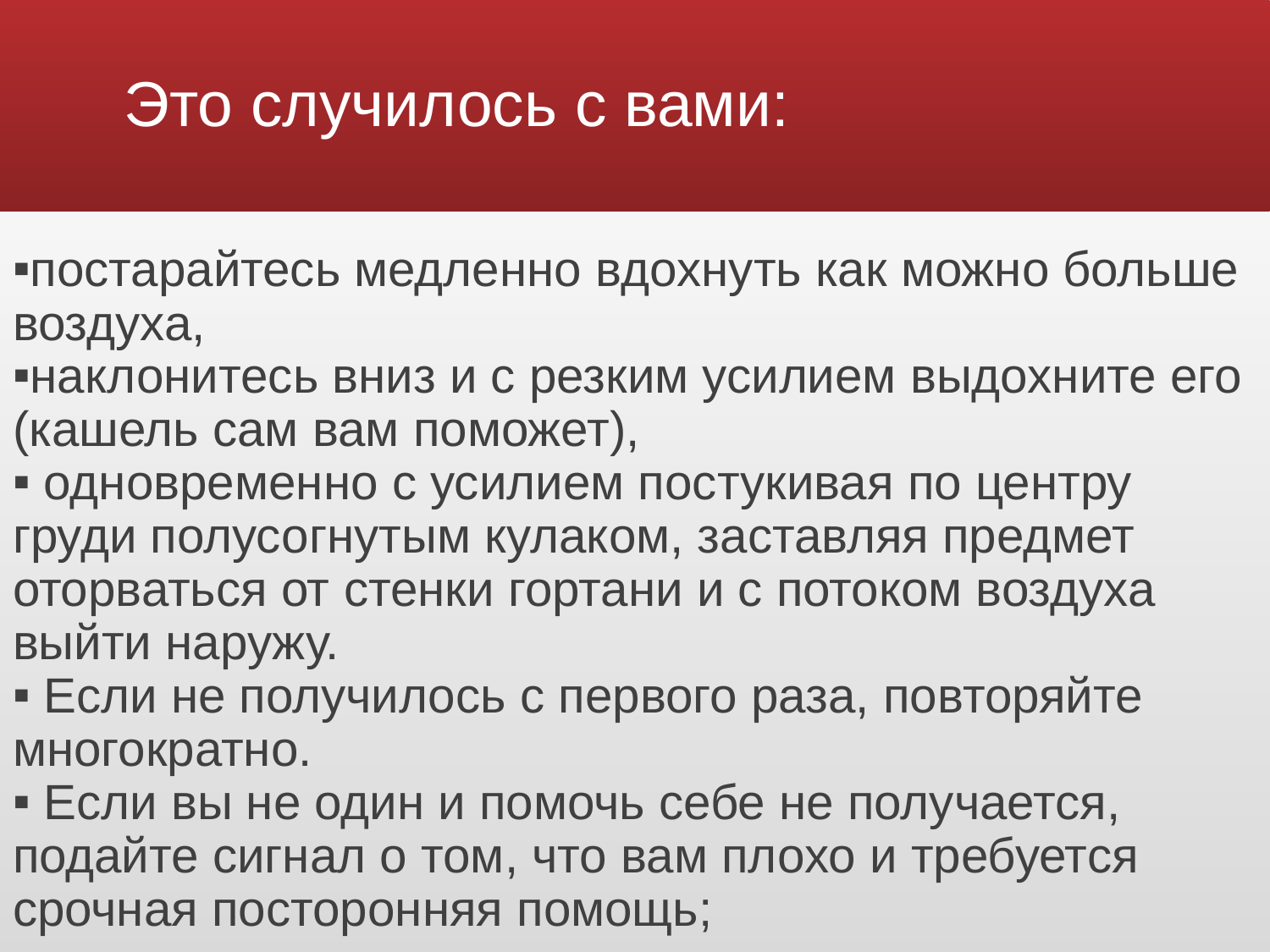

# Это случилось с вами:
постарайтесь медленно вдохнуть как можно больше воздуха,
наклонитесь вниз и с резким усилием выдохните его (кашель сам вам поможет),
 одновременно с усилием постукивая по центру груди полусогнутым кулаком, заставляя предмет оторваться от стенки гортани и с потоком воздуха выйти наружу.
 Если не получилось с первого раза, повторяйте многократно.
 Если вы не один и помочь себе не получается, подайте сигнал о том, что вам плохо и требуется срочная посторонняя помощь;